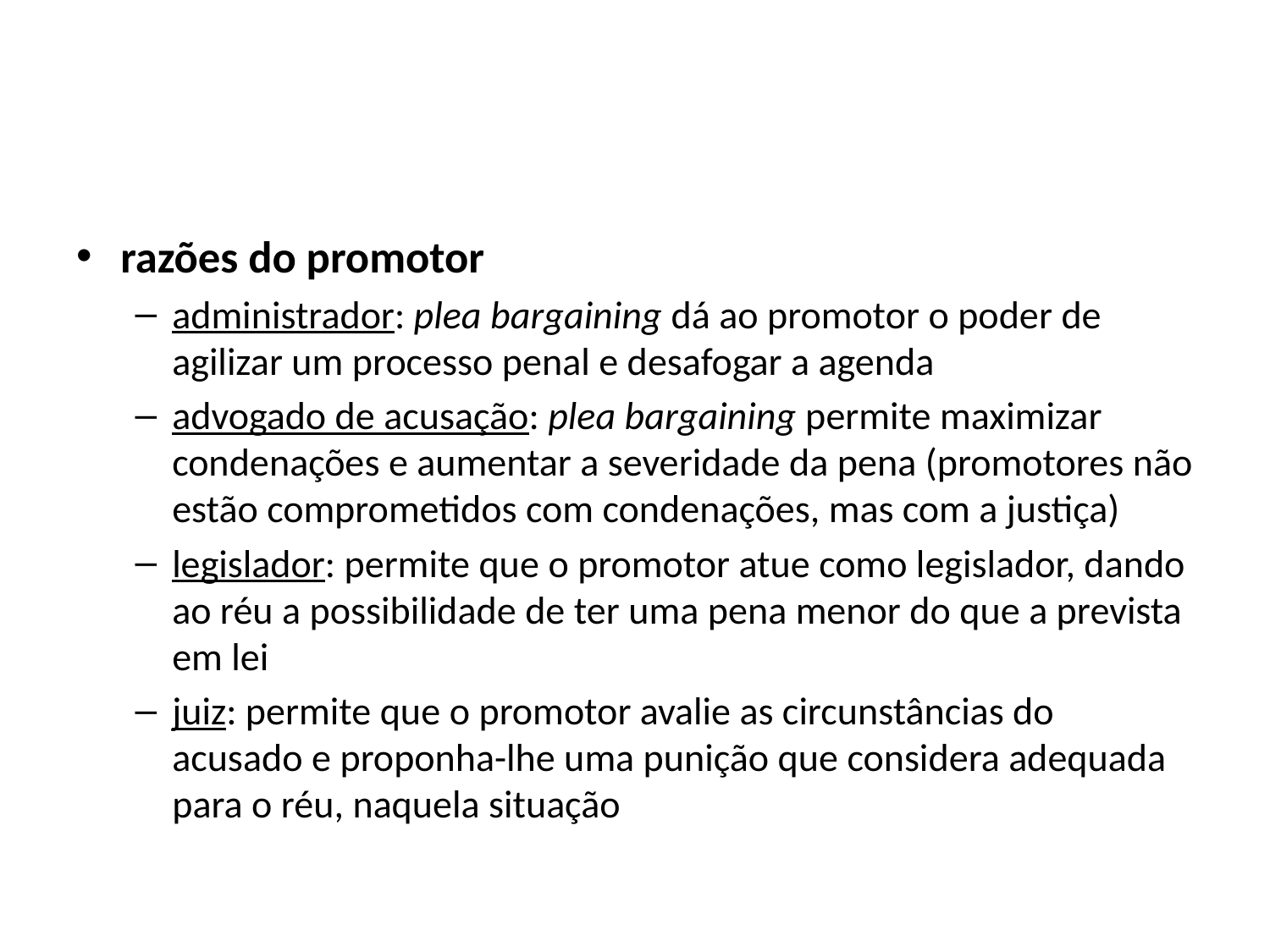

#
razões do promotor
administrador: plea bargaining dá ao promotor o poder de agilizar um processo penal e desafogar a agenda
advogado de acusação: plea bargaining permite maximizar condenações e aumentar a severidade da pena (promotores não estão comprometidos com condenações, mas com a justiça)
legislador: permite que o promotor atue como legislador, dando ao réu a possibilidade de ter uma pena menor do que a prevista em lei
juiz: permite que o promotor avalie as circunstâncias do acusado e proponha-lhe uma punição que considera adequada para o réu, naquela situação